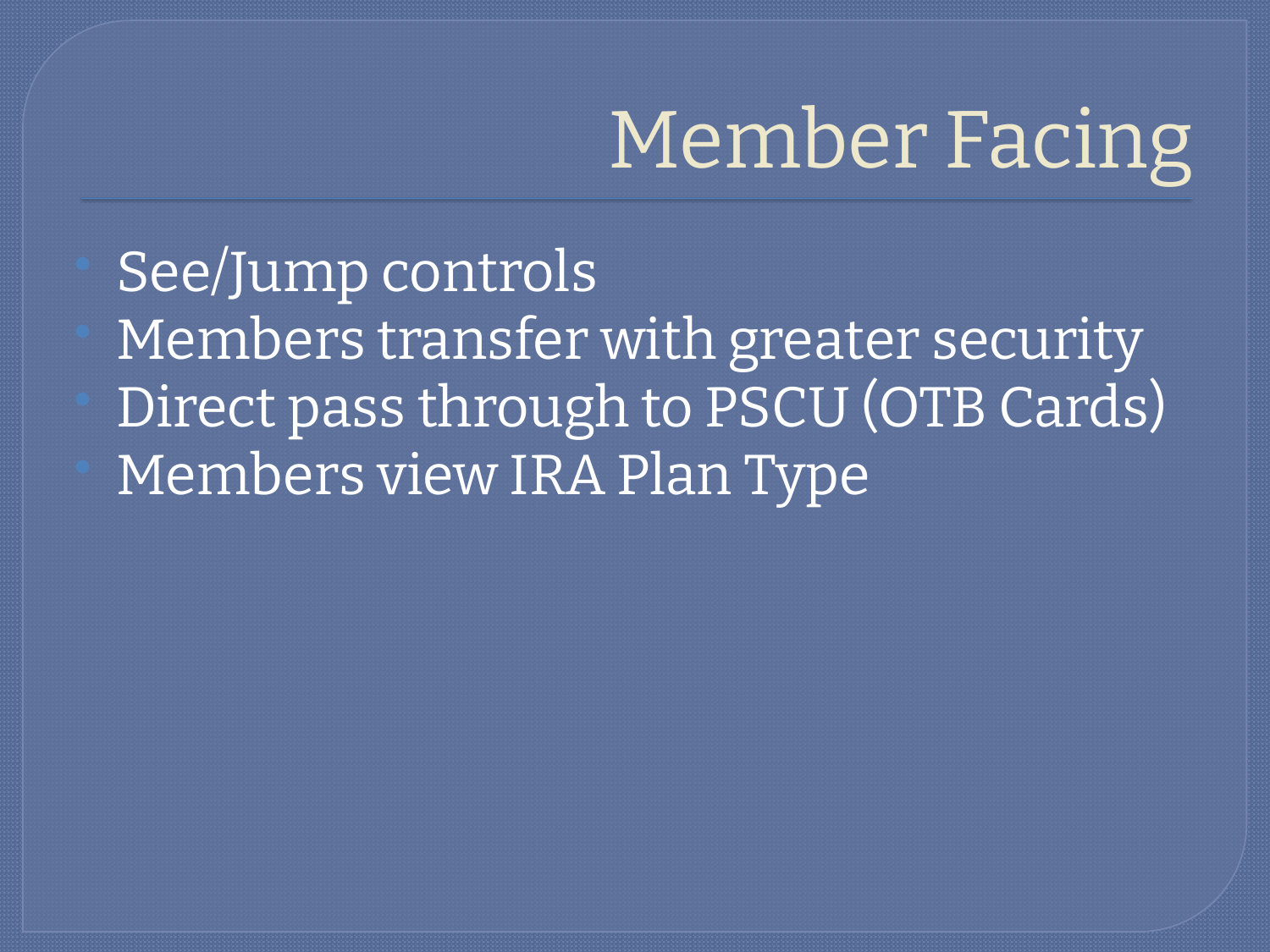

# Member Facing
See/Jump controls
Members transfer with greater security
Direct pass through to PSCU (OTB Cards)
Members view IRA Plan Type